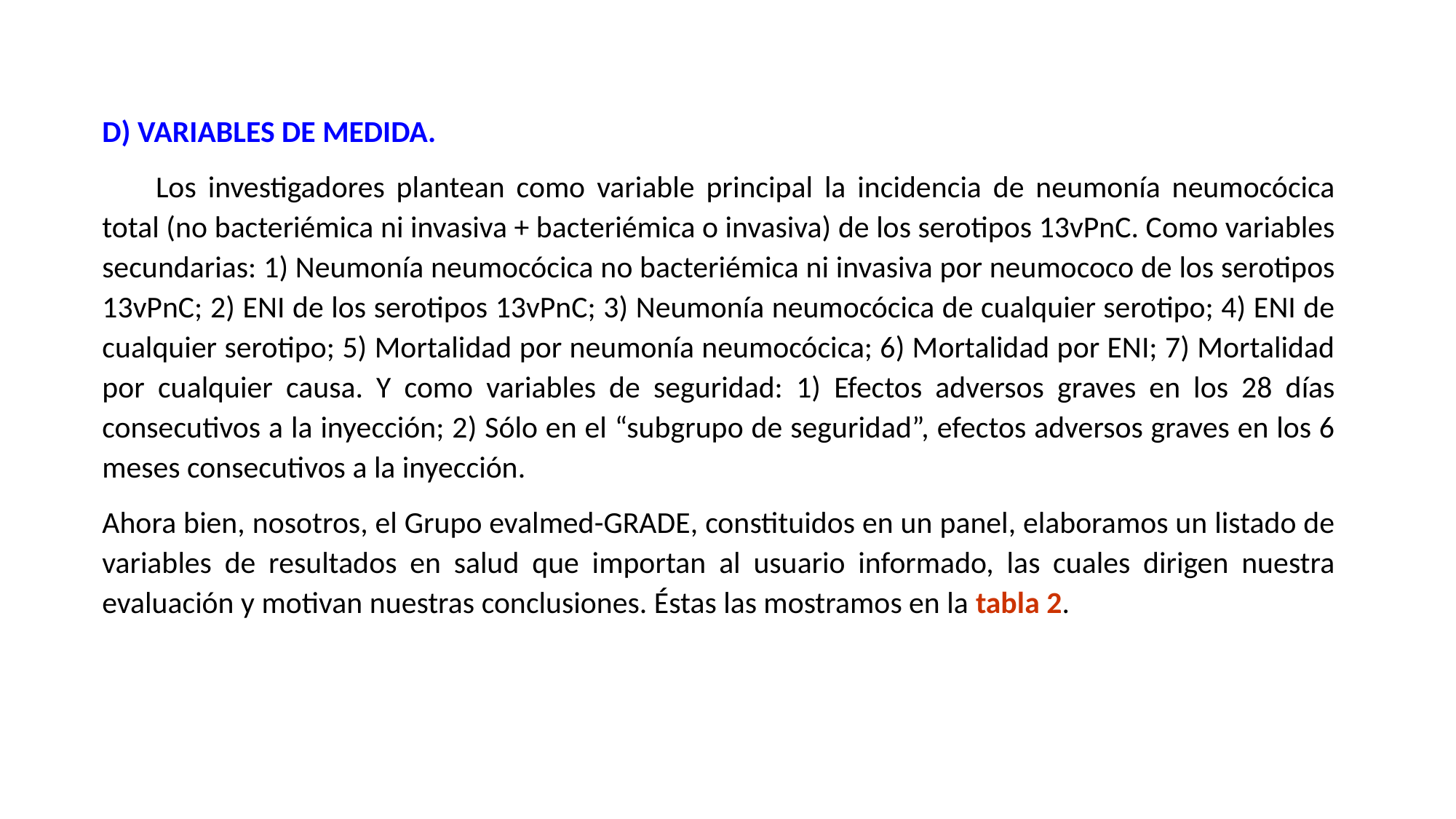

D) VARIABLES DE MEDIDA.
Los investigadores plantean como variable principal la incidencia de neumonía neumocócica total (no bacteriémica ni invasiva + bacteriémica o invasiva) de los serotipos 13vPnC. Como variables secundarias: 1) Neumonía neumocócica no bacteriémica ni invasiva por neumococo de los serotipos 13vPnC; 2) ENI de los serotipos 13vPnC; 3) Neumonía neumocócica de cualquier serotipo; 4) ENI de cualquier serotipo; 5) Mortalidad por neumonía neumocócica; 6) Mortalidad por ENI; 7) Mortalidad por cualquier causa. Y como variables de seguridad: 1) Efectos adversos graves en los 28 días consecutivos a la inyección; 2) Sólo en el “subgrupo de seguridad”, efectos adversos graves en los 6 meses consecutivos a la inyección.
Ahora bien, nosotros, el Grupo evalmed-GRADE, constituidos en un panel, elaboramos un listado de variables de resultados en salud que importan al usuario informado, las cuales dirigen nuestra evaluación y motivan nuestras conclusiones. Éstas las mostramos en la tabla 2.